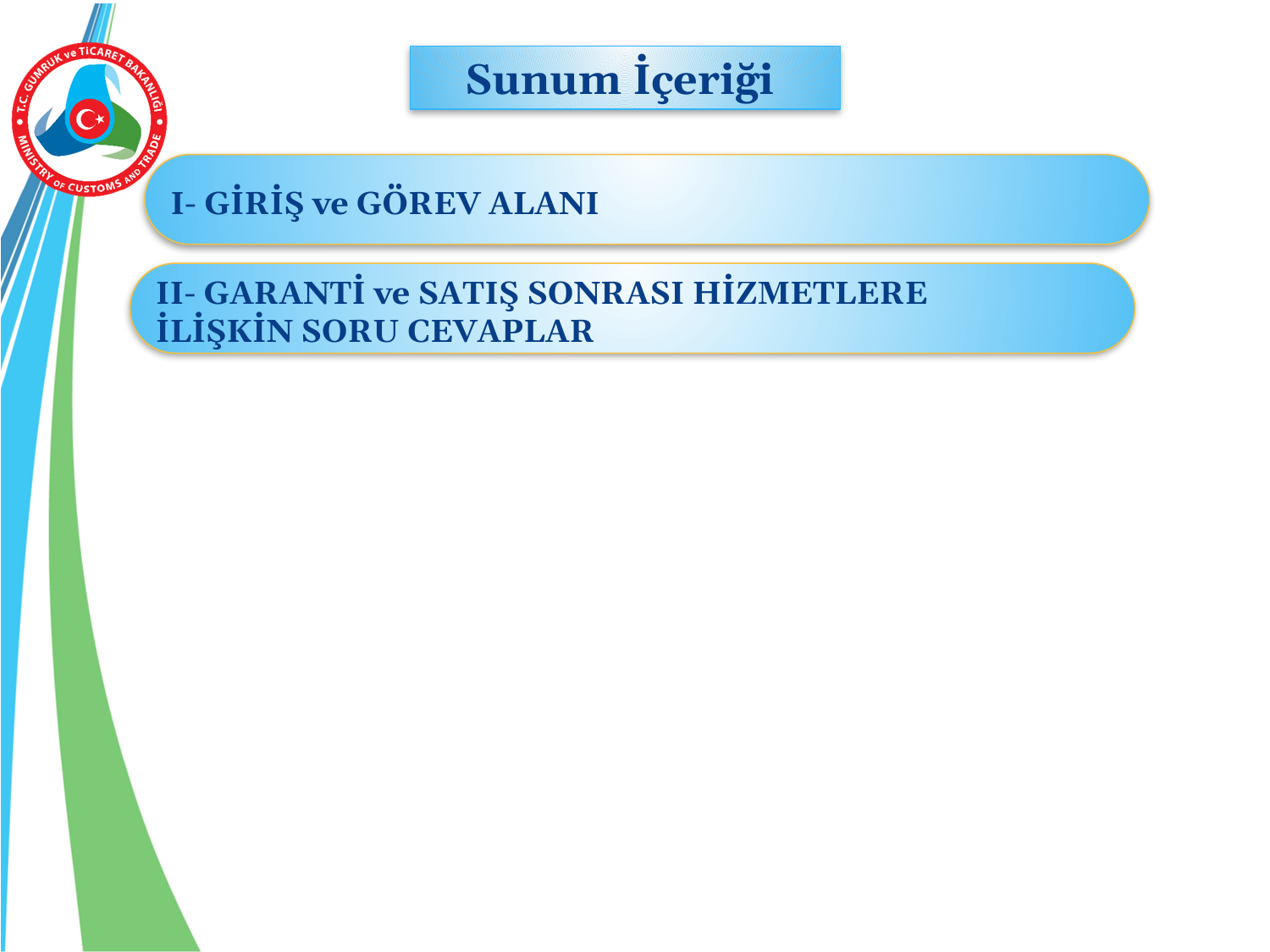

Sunum İçeriği

I- GİRİŞ ve GÖREV ALANI

II- GARANTİ ve SATIŞ SONRASI HİZMETLERE
İLİŞKİN SORU CEVAPLAR